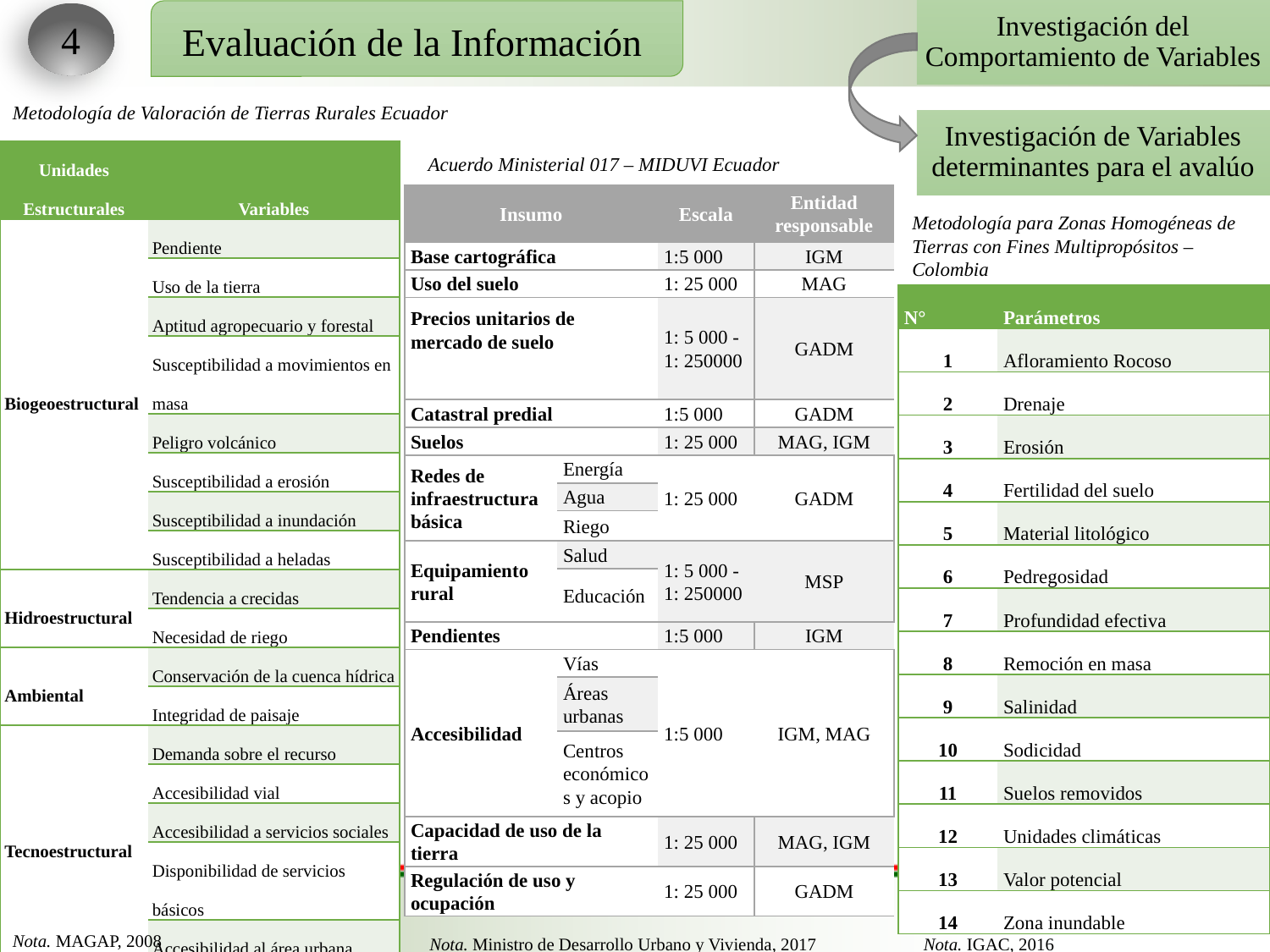

Investigación del Comportamiento de Variables

Evaluación de la Información
4

Metodología de Valoración de Tierras Rurales Ecuador

Investigación de Variables determinantes para el avalúo
Acuerdo Ministerial 017 – MIDUVI Ecuador
| Unidades Estructurales | Variables |
| --- | --- |
| Biogeoestructural | Pendiente |
|  | Uso de la tierra |
|  | Aptitud agropecuario y forestal |
|  | Susceptibilidad a movimientos en masa |
|  | Peligro volcánico |
|  | Susceptibilidad a erosión |
|  | Susceptibilidad a inundación |
|  | Susceptibilidad a heladas |
| Hidroestructural | Tendencia a crecidas |
|  | Necesidad de riego |
| Ambiental | Conservación de la cuenca hídrica |
|  | Integridad de paisaje |
| Tecnoestructural | Demanda sobre el recurso |
|  | Accesibilidad vial |
|  | Accesibilidad a servicios sociales |
|  | Disponibilidad de servicios básicos |
|  | Accesibilidad al área urbana |
| Insumo |  | Escala | Entidad responsable |
| --- | --- | --- | --- |
| Base cartográfica |  | 1:5 000 | IGM |
| Uso del suelo |  | 1: 25 000 | MAG |
| Precios unitarios de mercado de suelo |  | 1: 5 000 - 1: 250000 | GADM |
| Catastral predial |  | 1:5 000 | GADM |
| Suelos |  | 1: 25 000 | MAG, IGM |
| Redes de infraestructura básica | Energía | 1: 25 000 | GADM |
|  | Agua |  |  |
|  | Riego |  |  |
| Equipamiento rural | Salud | 1: 5 000 - 1: 250000 | MSP |
|  | Educación |  |  |
| Pendientes |  | 1:5 000 | IGM |
| Accesibilidad | Vías | 1:5 000 | IGM, MAG |
|  | Áreas urbanas |  |  |
|  | Centros económicos y acopio |  |  |
| Capacidad de uso de la tierra |  | 1: 25 000 | MAG, IGM |
| Regulación de uso y ocupación |  | 1: 25 000 | GADM |
Metodología para Zonas Homogéneas de Tierras con Fines Multipropósitos – Colombia
| N° | Parámetros |
| --- | --- |
| 1 | Afloramiento Rocoso |
| 2 | Drenaje |
| 3 | Erosión |
| 4 | Fertilidad del suelo |
| 5 | Material litológico |
| 6 | Pedregosidad |
| 7 | Profundidad efectiva |
| 8 | Remoción en masa |
| 9 | Salinidad |
| 10 | Sodicidad |
| 11 | Suelos removidos |
| 12 | Unidades climáticas |
| 13 | Valor potencial |
| 14 | Zona inundable |
Nota. MAGAP, 2008
Nota. Ministro de Desarrollo Urbano y Vivienda, 2017
Nota. IGAC, 2016